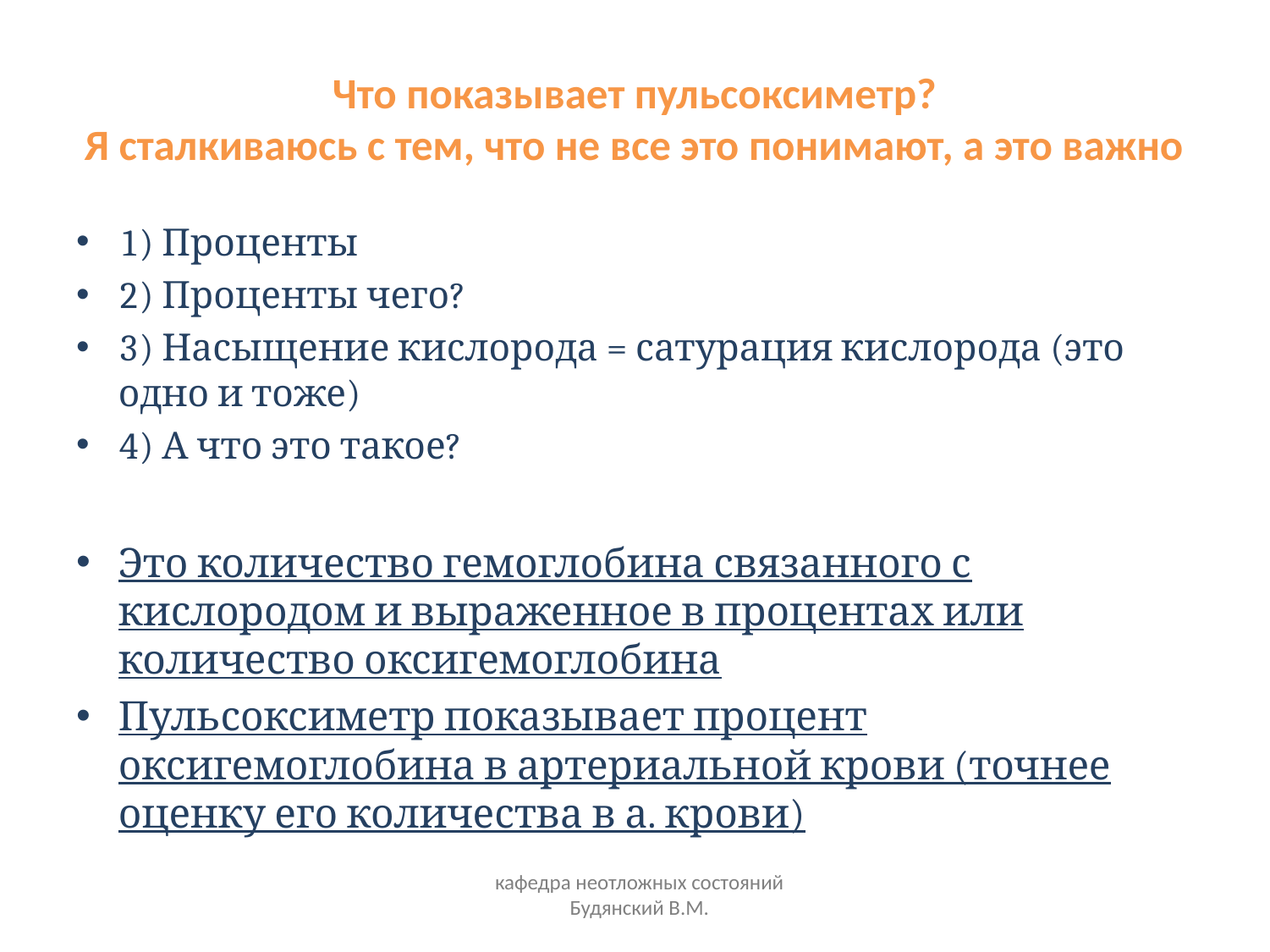

# Что показывает пульсоксиметр? Я сталкиваюсь с тем, что не все это понимают, а это важно
1) Проценты
2) Проценты чего?
3) Насыщение кислорода = сатурация кислорода (это одно и тоже)
4) А что это такое?

Это количество гемоглобина связанного с кислородом и выраженное в процентах или количество оксигемоглобина
Пульсоксиметр показывает процент оксигемоглобина в артериальной крови (точнее оценку его количества в а. крови)

кафедра неотложных состояний Будянский В.М.